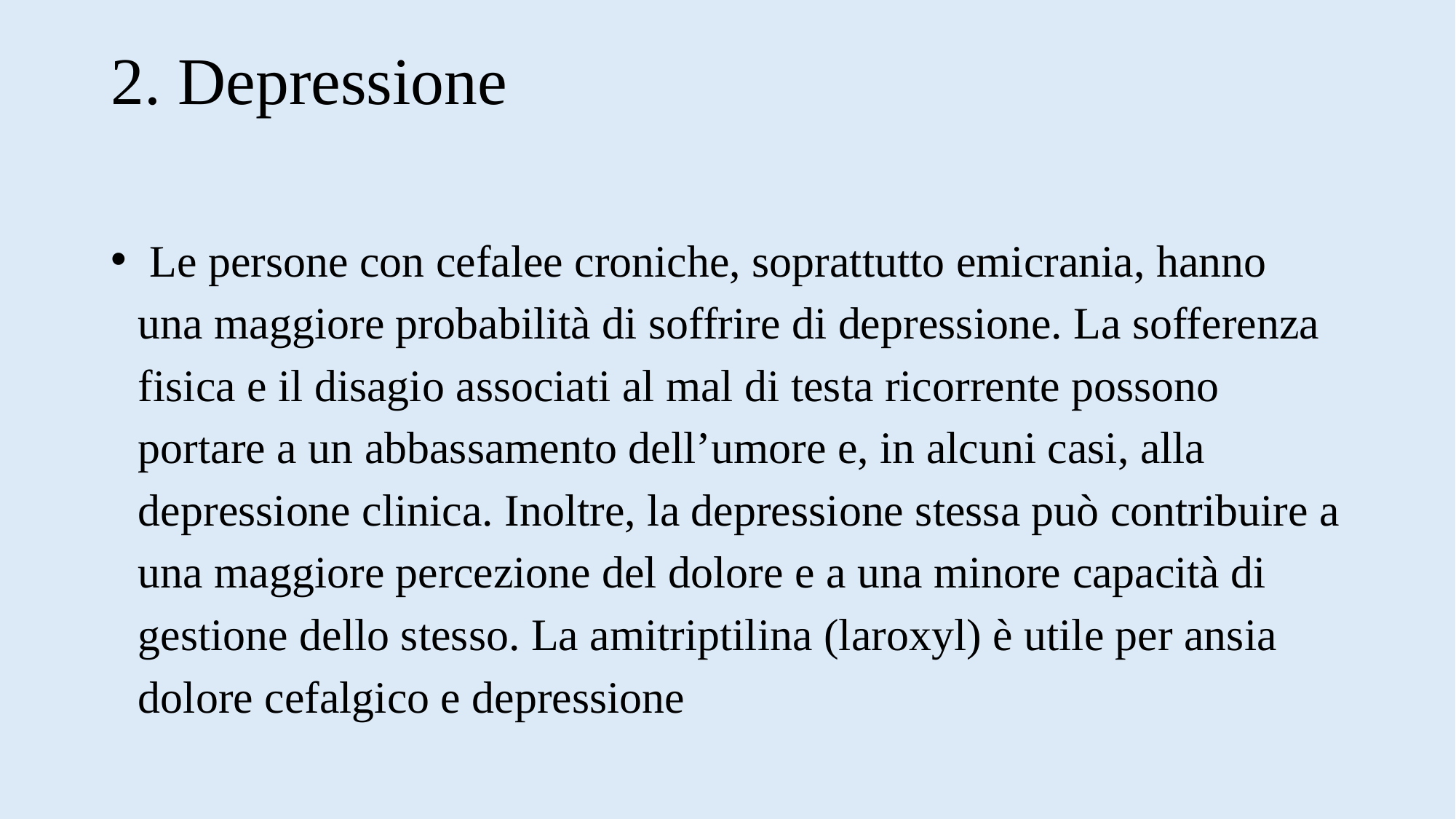

# 2. Depressione
 Le persone con cefalee croniche, soprattutto emicrania, hanno una maggiore probabilità di soffrire di depressione. La sofferenza fisica e il disagio associati al mal di testa ricorrente possono portare a un abbassamento dell’umore e, in alcuni casi, alla depressione clinica. Inoltre, la depressione stessa può contribuire a una maggiore percezione del dolore e a una minore capacità di gestione dello stesso. La amitriptilina (laroxyl) è utile per ansia dolore cefalgico e depressione